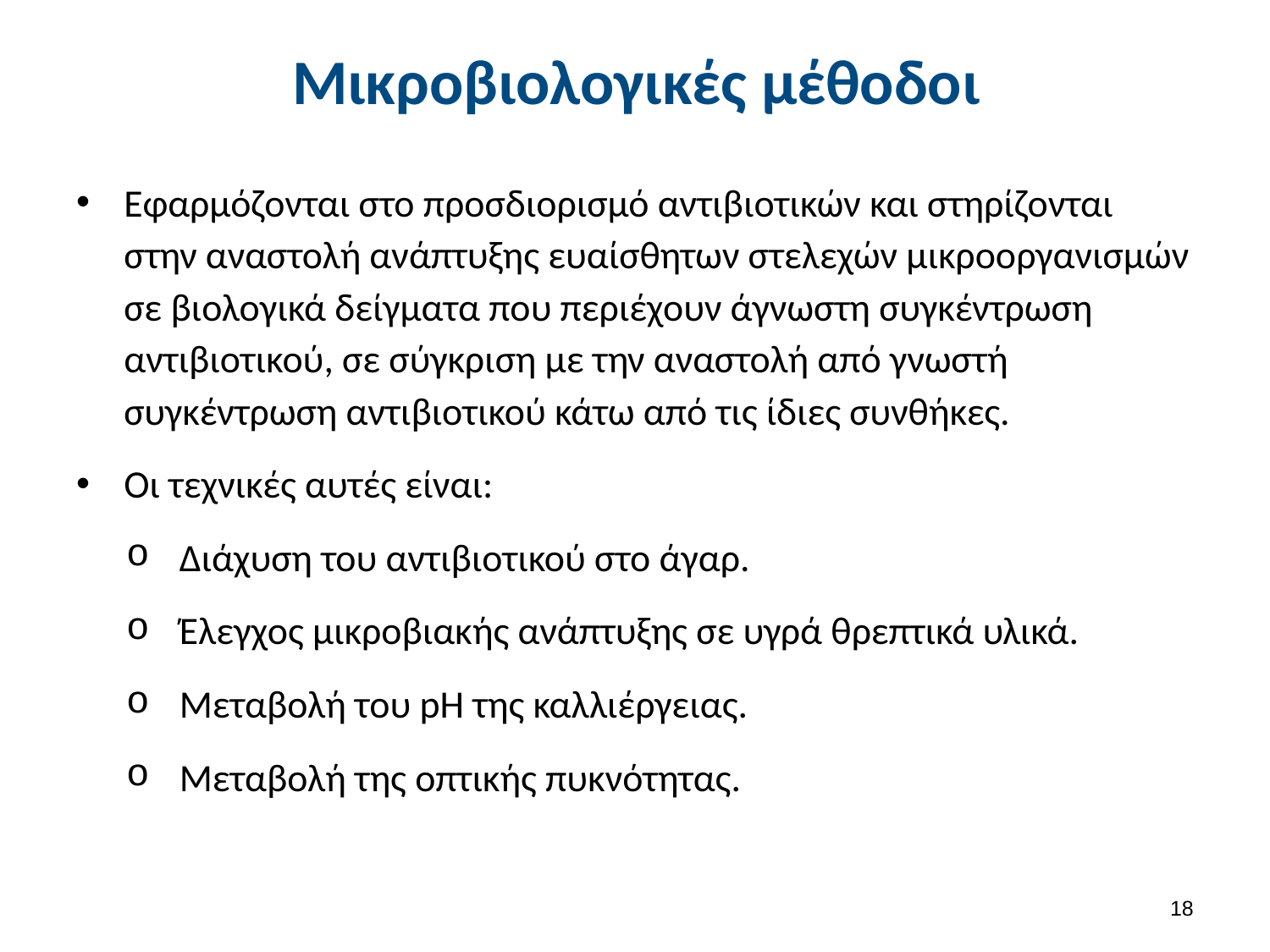

# Μικροβιολογικές μέθοδοι
Εφαρμόζονται στο προσδιορισμό αντιβιοτικών και στηρίζονται στην αναστολή ανάπτυξης ευαίσθητων στελεχών μικροοργανισμών σε βιολογικά δείγματα που περιέχουν άγνωστη συγκέντρωση αντιβιοτικού, σε σύγκριση με την αναστολή από γνωστή συγκέντρωση αντιβιοτικού κάτω από τις ίδιες συνθήκες.
Οι τεχνικές αυτές είναι:
Διάχυση του αντιβιοτικού στο άγαρ.
Έλεγχος μικροβιακής ανάπτυξης σε υγρά θρεπτικά υλικά.
Μεταβολή του pH της καλλιέργειας.
Μεταβολή της οπτικής πυκνότητας.
18